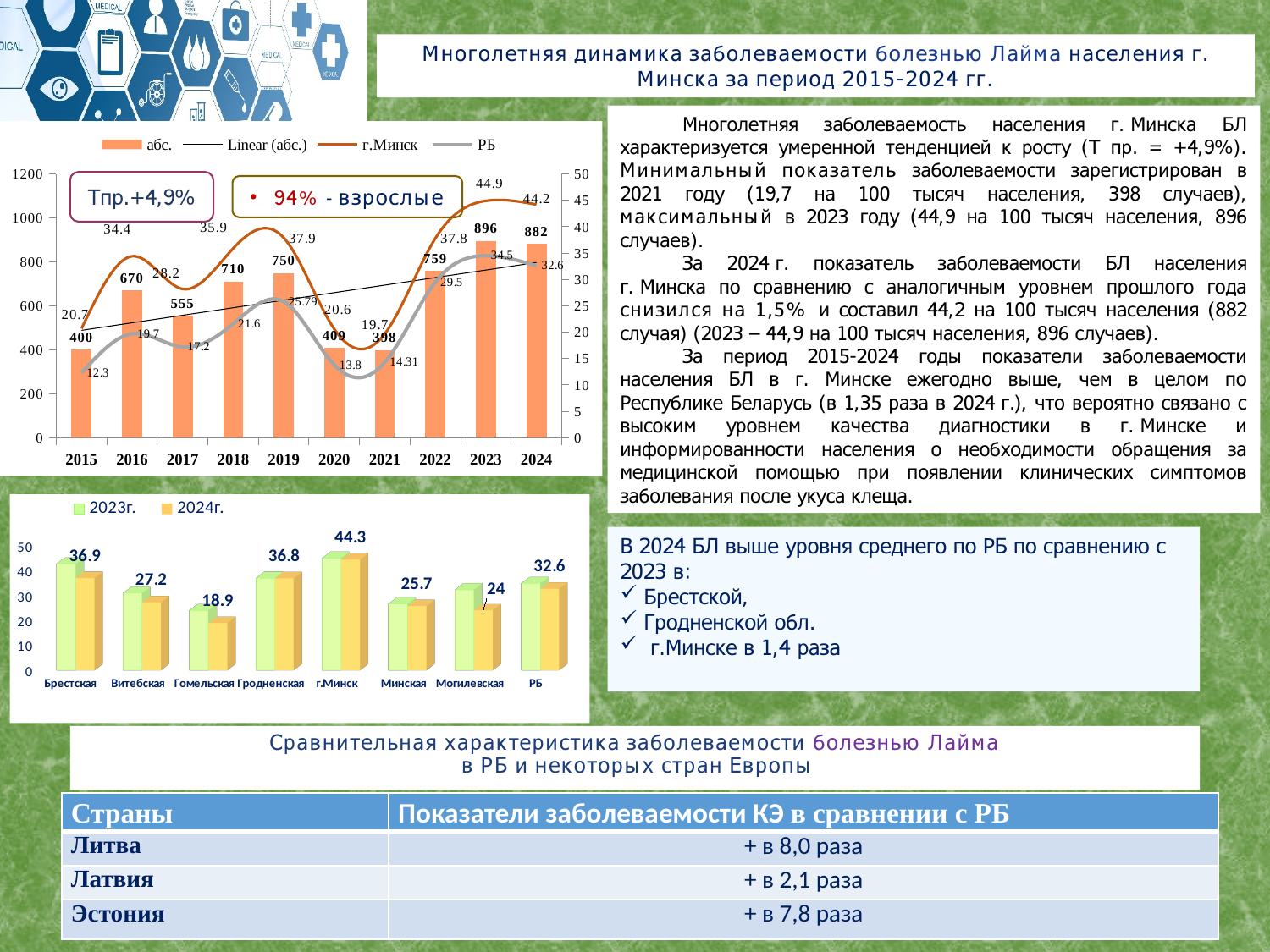

Многолетняя динамика заболеваемости болезнью Лайма населения г. Минска за период 2015-2024 гг.
Многолетняя заболеваемость населения г. Минска БЛ характеризуется умеренной тенденцией к росту (Т пр. = +4,9%). Минимальный показатель заболеваемости зарегистрирован в 2021 году (19,7 на 100 тысяч населения, 398 случаев), максимальный в 2023 году (44,9 на 100 тысяч населения, 896 случаев).
За 2024 г. показатель заболеваемости БЛ населения г. Минска по сравнению с аналогичным уровнем прошлого года снизился на 1,5% и составил 44,2 на 100 тысяч населения (882 случая) (2023 – 44,9 на 100 тысяч населения, 896 случаев).
За период 2015-2024 годы показатели заболеваемости населения БЛ в г. Минске ежегодно выше, чем в целом по Республике Беларусь (в 1,35 раза в 2024 г.), что вероятно связано с высоким уровнем качества диагностики в г. Минске и информированности населения о необходимости обращения за медицинской помощью при появлении клинических симптомов заболевания после укуса клеща.

### Chart

| Category | абс. | г.Минск  | РБ  |
|---|---|---|---|
| 2015 | 400.0 | 20.7 | 12.3 |
| 2016 | 670.0 | 34.4 | 19.7 |
| 2017 | 555.0 | 28.2 | 17.2 |
| 2018 | 710.0 | 35.9 | 21.6 |
| 2019 | 750.0 | 37.9 | 25.79 |
| 2020 | 409.0 | 20.6 | 13.8 |
| 2021 | 398.0 | 19.7 | 14.31 |
| 2022 | 759.0 | 37.8 | 29.5 |
| 2023 | 896.0 | 44.9 | 34.5 |
| 2024 | 882.0 | 44.2 | 32.6 |
Тпр.+4,9%
94% - взрослые

[unsupported chart]

В 2024 БЛ выше уровня среднего по РБ по сравнению с 2023 в:
Брестской,
Гродненской обл.
 г.Минске в 1,4 раза

Сравнительная характеристика заболеваемости болезнью Лайма
 в РБ и некоторых стран Европы
| Страны | Показатели заболеваемости КЭ в сравнении с РБ |
| --- | --- |
| Литва | + в 8,0 раза |
| Латвия | + в 2,1 раза |
| Эстония | + в 7,8 раза |